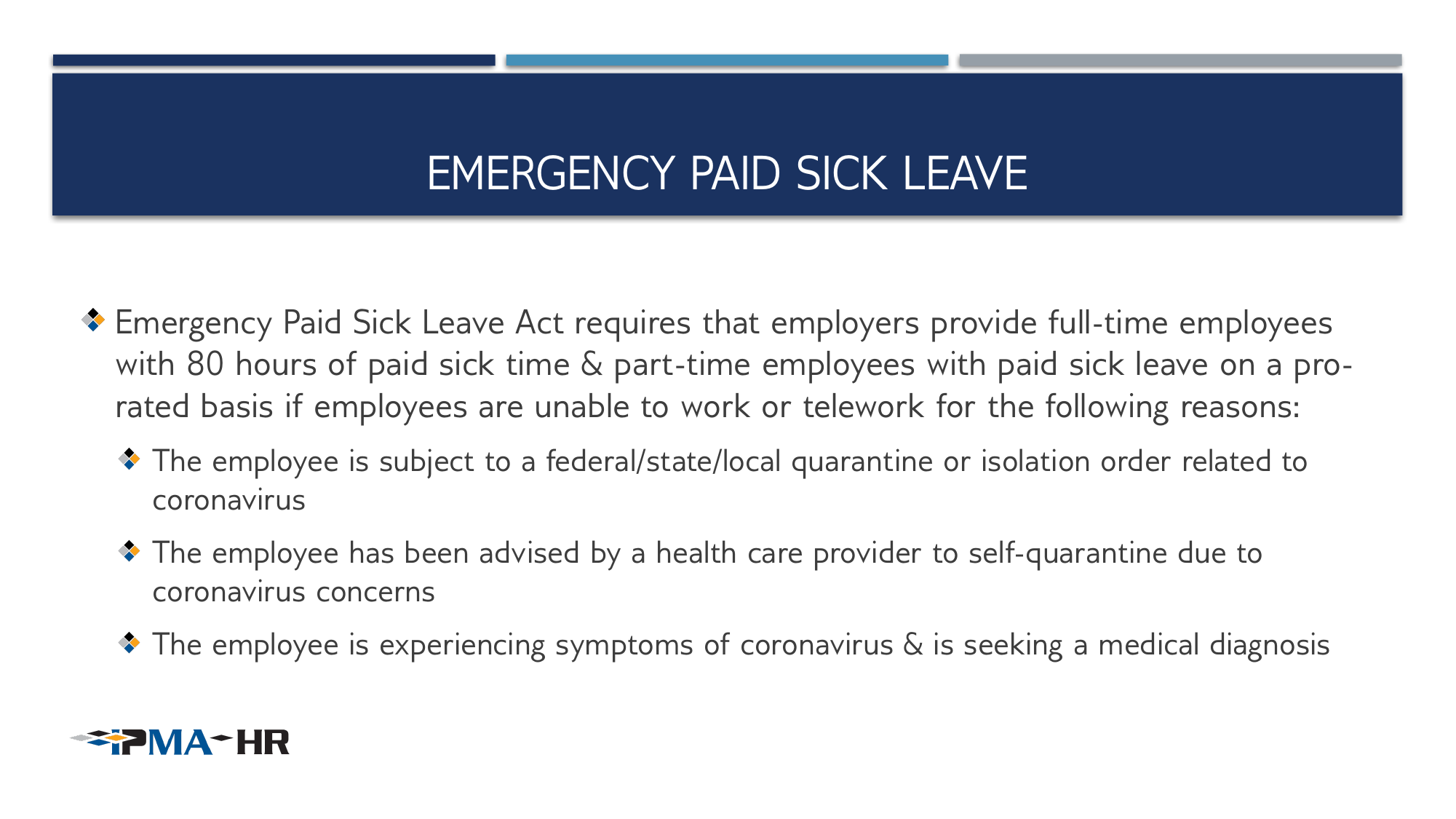

# Emergency paid sick leave
Emergency Paid Sick Leave Act requires that employers provide full-time employees with 80 hours of paid sick time & part-time employees with paid sick leave on a pro-rated basis if employees are unable to work or telework for the following reasons:
The employee is subject to a federal/state/local quarantine or isolation order related to coronavirus
The employee has been advised by a health care provider to self-quarantine due to coronavirus concerns
The employee is experiencing symptoms of coronavirus & is seeking a medical diagnosis